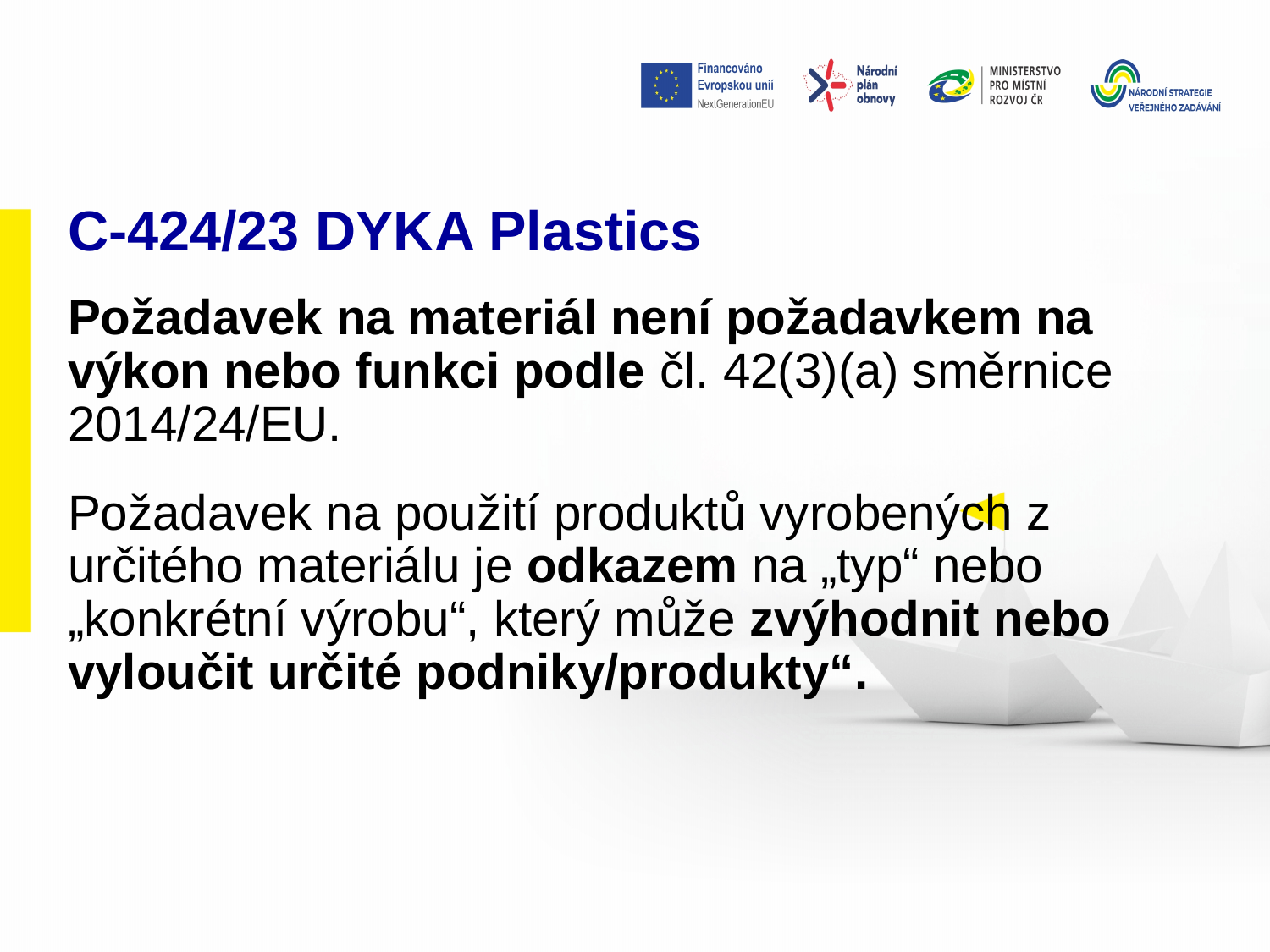

# C-424/23 DYKA Plastics
Požadavek na materiál není požadavkem na výkon nebo funkci podle čl. 42(3)(a) směrnice 2014/24/EU.
Požadavek na použití produktů vyrobených z určitého materiálu je odkazem na „typ“ nebo „konkrétní výrobu“, který může zvýhodnit nebo vyloučit určité podniky/produkty“.